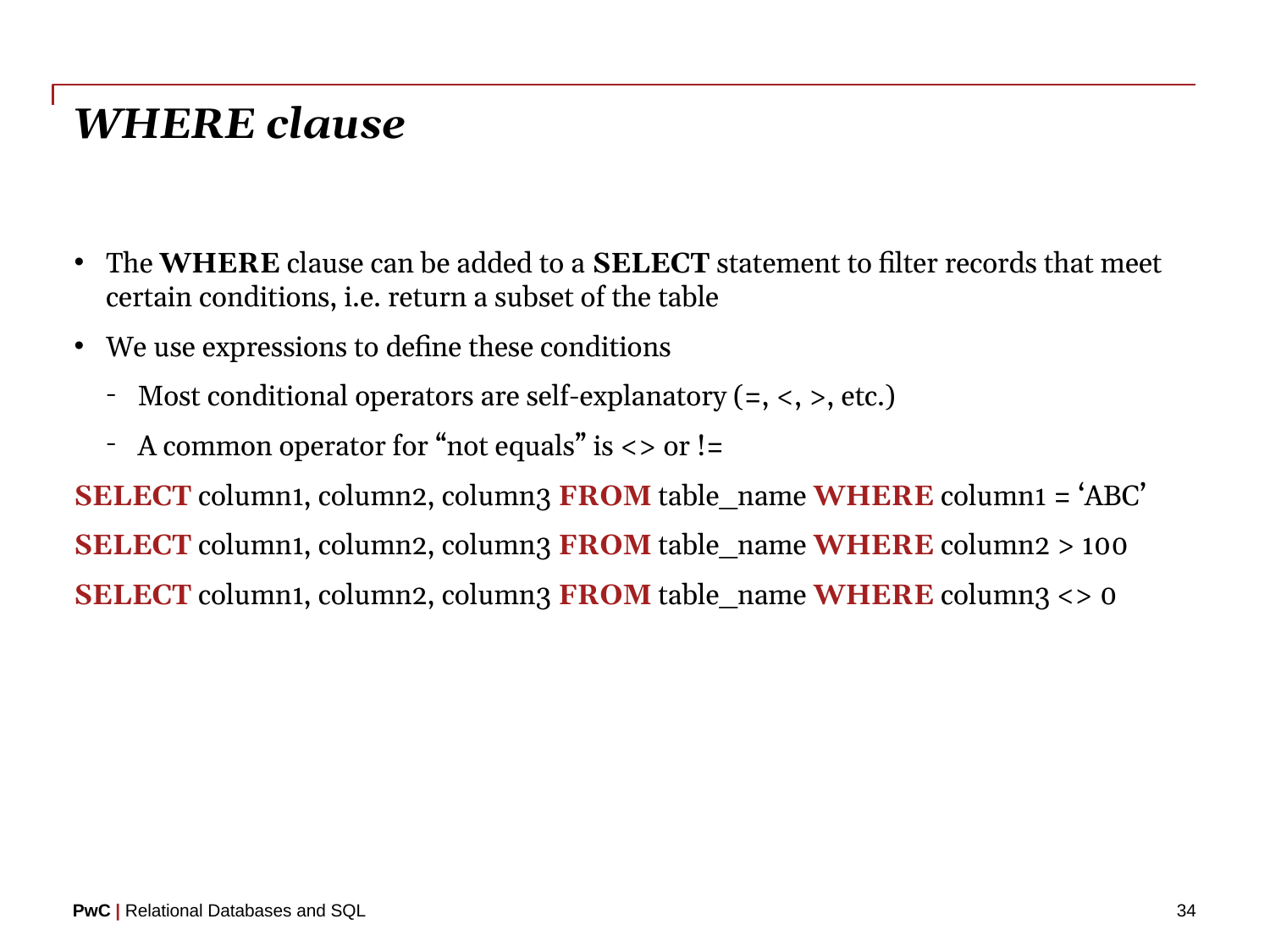

# WHERE clause
The WHERE clause can be added to a SELECT statement to filter records that meet certain conditions, i.e. return a subset of the table
We use expressions to define these conditions
Most conditional operators are self-explanatory (=, <, >, etc.)
A common operator for “not equals” is <> or !=
SELECT column1, column2, column3 FROM table_name WHERE column1 = ‘ABC’
SELECT column1, column2, column3 FROM table_name WHERE column2 > 100
SELECT column1, column2, column3 FROM table_name WHERE column3 <> 0
34